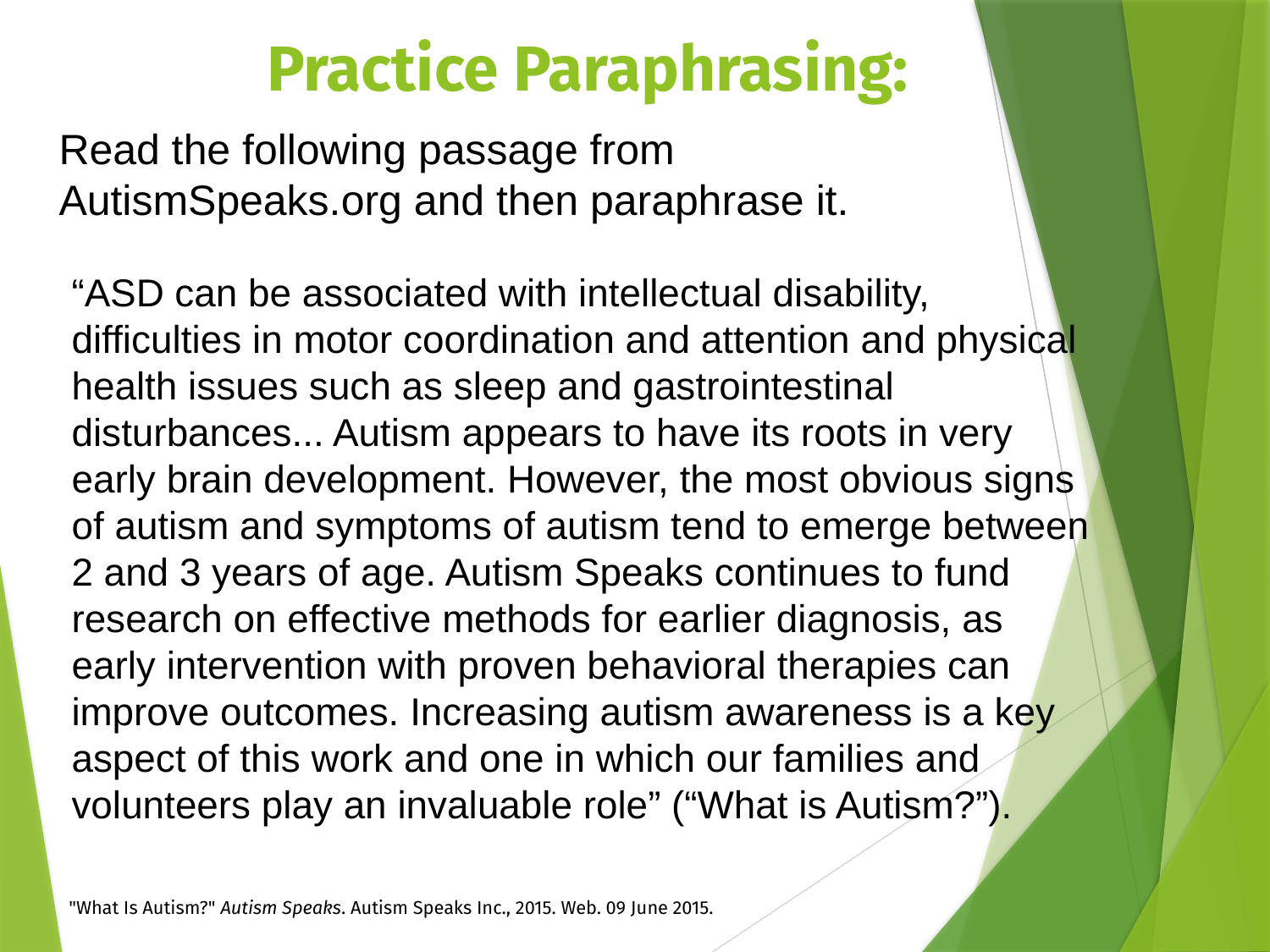

# Practice Paraphrasing:
Read the following passage from AutismSpeaks.org and then paraphrase it.

“ASD can be associated with intellectual disability, difficulties in motor coordination and attention and physical health issues such as sleep and gastrointestinal disturbances... Autism appears to have its roots in very early brain development. However, the most obvious signs of autism and symptoms of autism tend to emerge between 2 and 3 years of age. Autism Speaks continues to fund research on effective methods for earlier diagnosis, as early intervention with proven behavioral therapies can improve outcomes. Increasing autism awareness is a key aspect of this work and one in which our families and volunteers play an invaluable role” (“What is Autism?”).

"What Is Autism?" Autism Speaks. Autism Speaks Inc., 2015. Web. 09 June 2015.